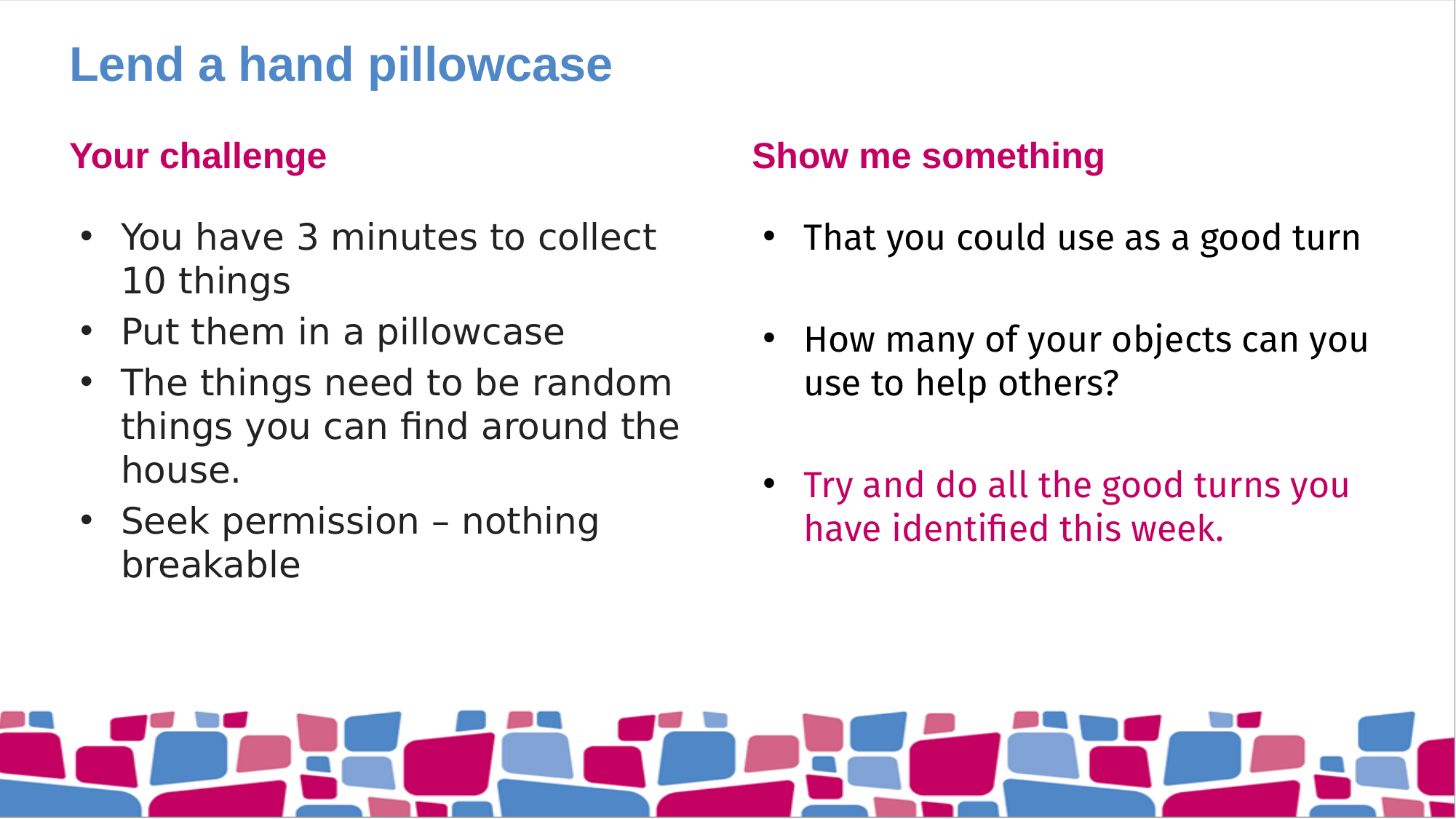

# Lend a hand pillowcase
Your challenge
Show me something
You have 3 minutes to collect 10 things
Put them in a pillowcase
The things need to be random things you can find around the house.
Seek permission – nothing breakable
That you could use as a good turn

How many of your objects can you use to help others?

Try and do all the good turns you have identified this week.